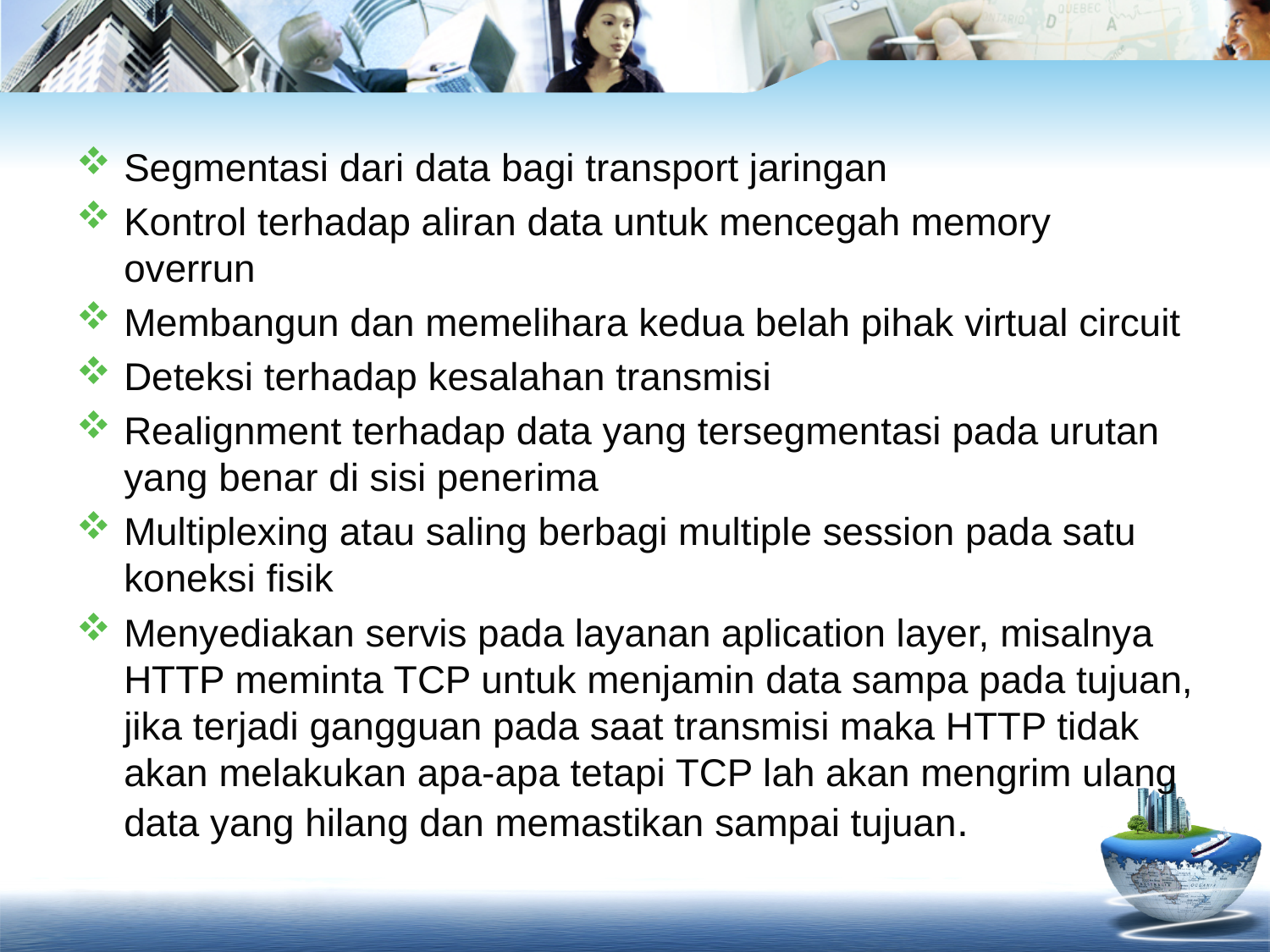

Segmentasi dari data bagi transport jaringan
Kontrol terhadap aliran data untuk mencegah memory overrun
Membangun dan memelihara kedua belah pihak virtual circuit
Deteksi terhadap kesalahan transmisi
Realignment terhadap data yang tersegmentasi pada urutan yang benar di sisi penerima
Multiplexing atau saling berbagi multiple session pada satu koneksi fisik
Menyediakan servis pada layanan aplication layer, misalnya HTTP meminta TCP untuk menjamin data sampa pada tujuan, jika terjadi gangguan pada saat transmisi maka HTTP tidak akan melakukan apa-apa tetapi TCP lah akan mengrim ulang data yang hilang dan memastikan sampai tujuan.